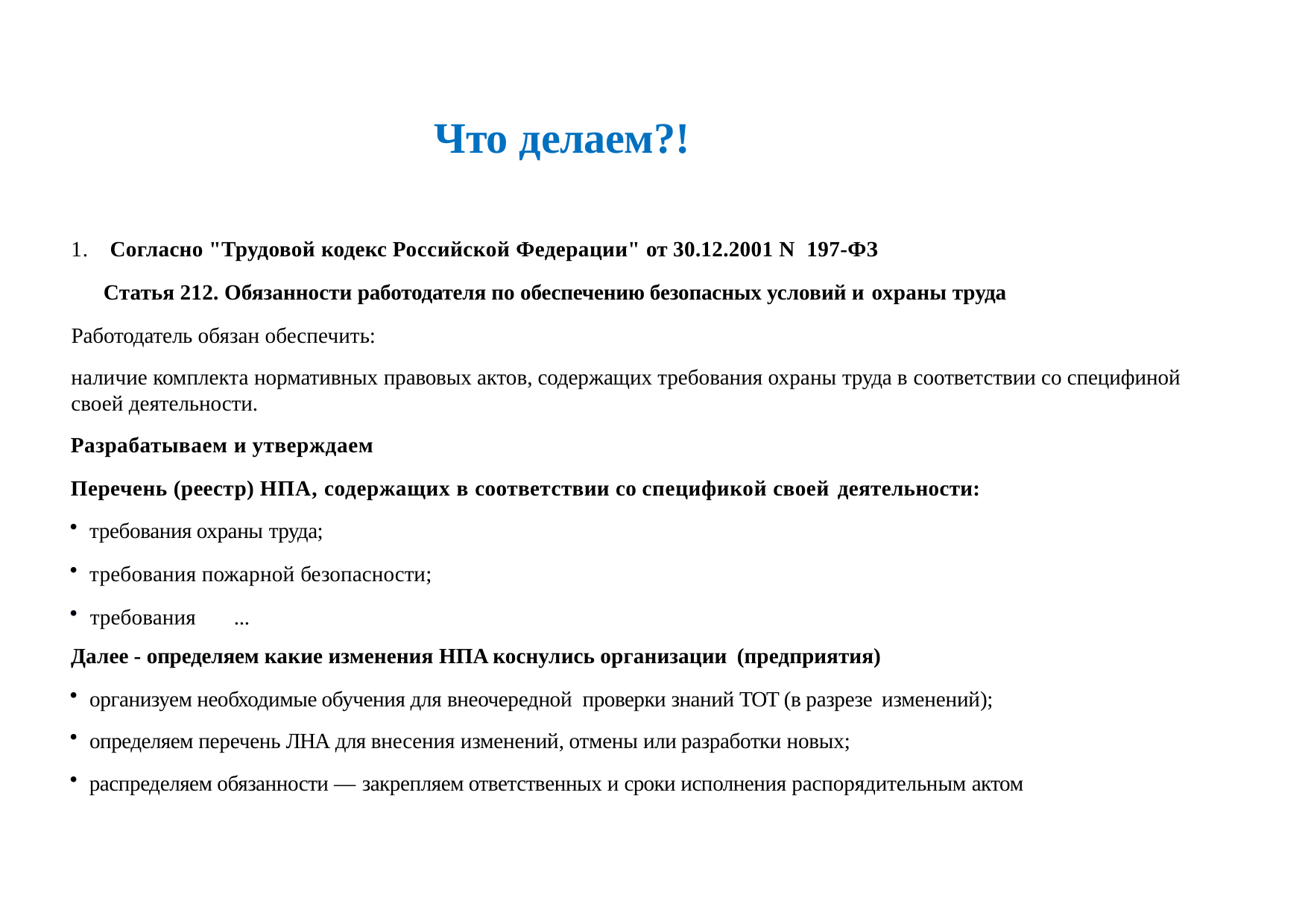

# Что делаем?!
1.	Согласно "Трудовой кодекс Российской Федерации" от 30.12.2001 N 197-ФЗ
Статья 212. Обязанности работодателя по обеспечению безопасных условий и охраны труда
Работодатель обязан обеспечить:
наличие комплекта нормативных правовых актов, содержащих требования охраны труда в соответствии со специфиной своей деятельности.
Разрабатываем и утверждаем
Перечень (реестр) HПA, содержащих в соответствии со спецификой своей деятельности:
требования охраны труда;
требования пожарной безопасности;
требования	...
Далее - определяем какие изменения HПA коснулись организации (предприятия)
организуем необходимые обучения для внеочередной  проверки знаний ТОТ (в разрезе изменений);
определяем перечень ЛНА для внесения изменений, отмены или разработки новых;
распределяем обязанности — закрепляем ответственных и сроки исполнения распорядительным актом